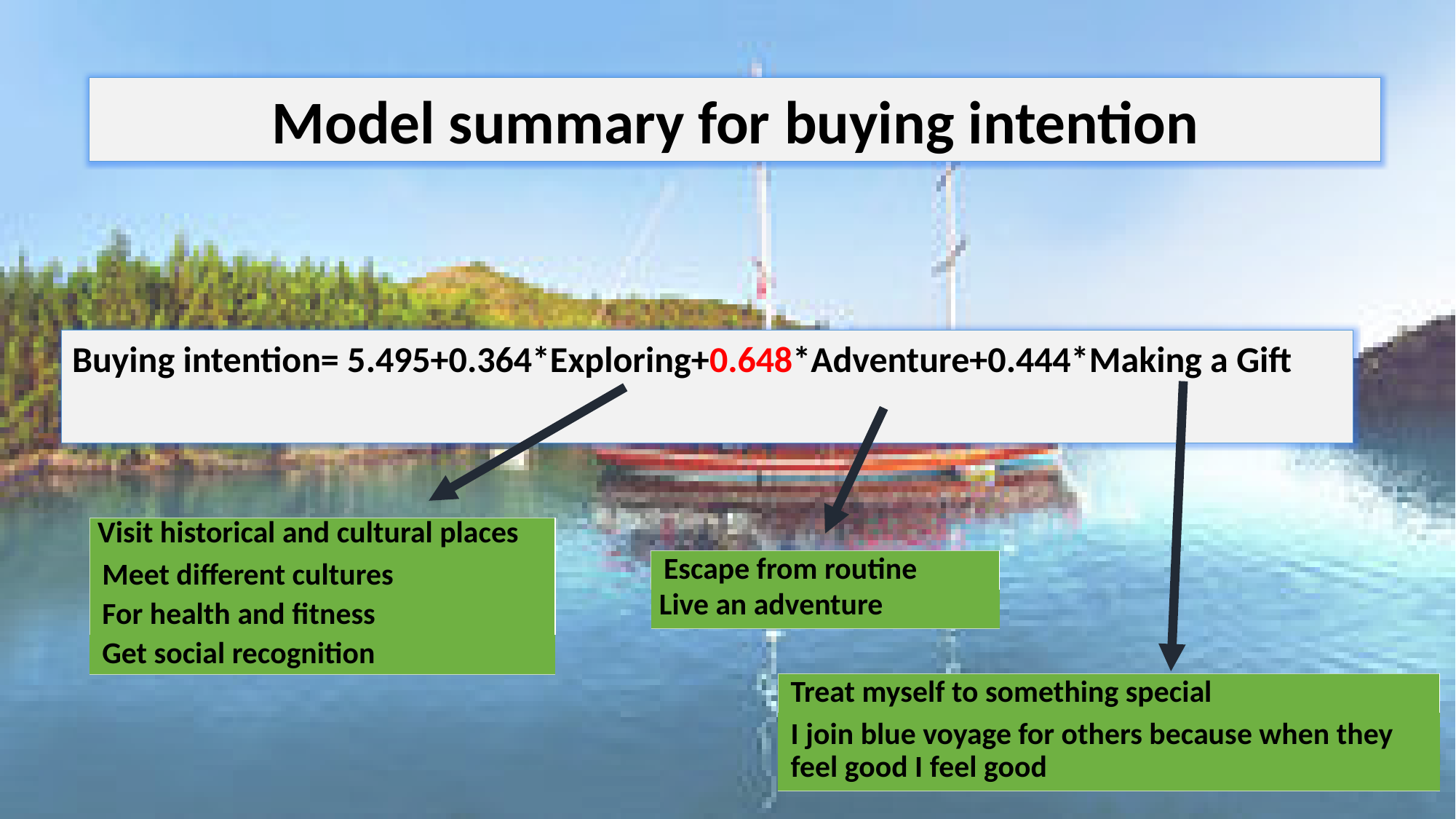

Model summary for buying intention
Buying intention= 5.495+0.364*Exploring+0.648*Adventure+0.444*Making a Gift

| Visit historical and cultural places |
| --- |
| Meet different cultures |
| For health and fitness |
| Get social recognition |
| Escape from routine |
| --- |
| Live an adventure |
| Treat myself to something special |
| --- |
| I join blue voyage for others because when they feel good I feel good |